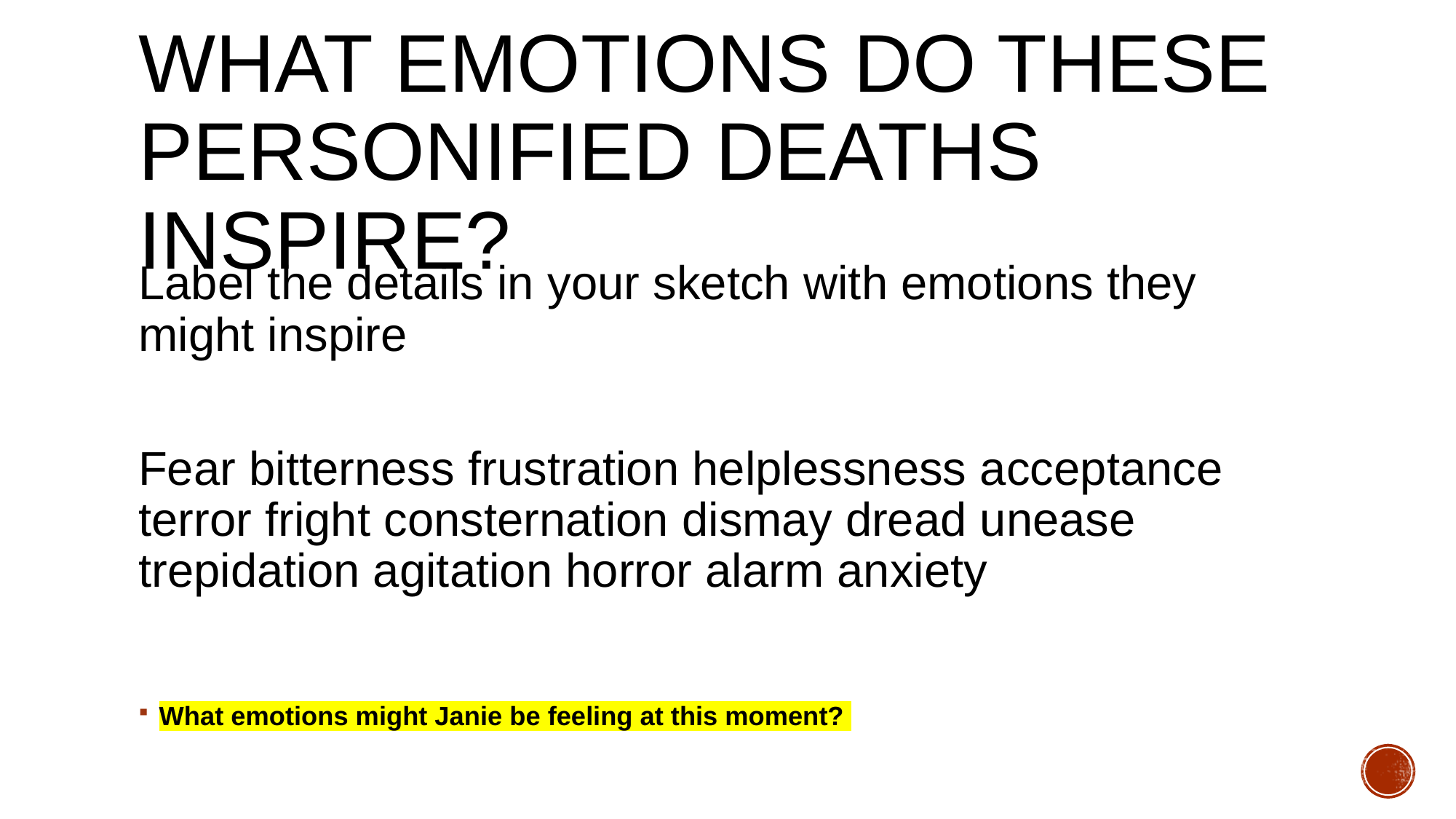

# What emotions do these Personified Deaths Inspire?
Label the details in your sketch with emotions they might inspire

Fear bitterness frustration helplessness acceptance terror fright consternation dismay dread unease trepidation agitation horror alarm anxiety

What emotions might Janie be feeling at this moment?